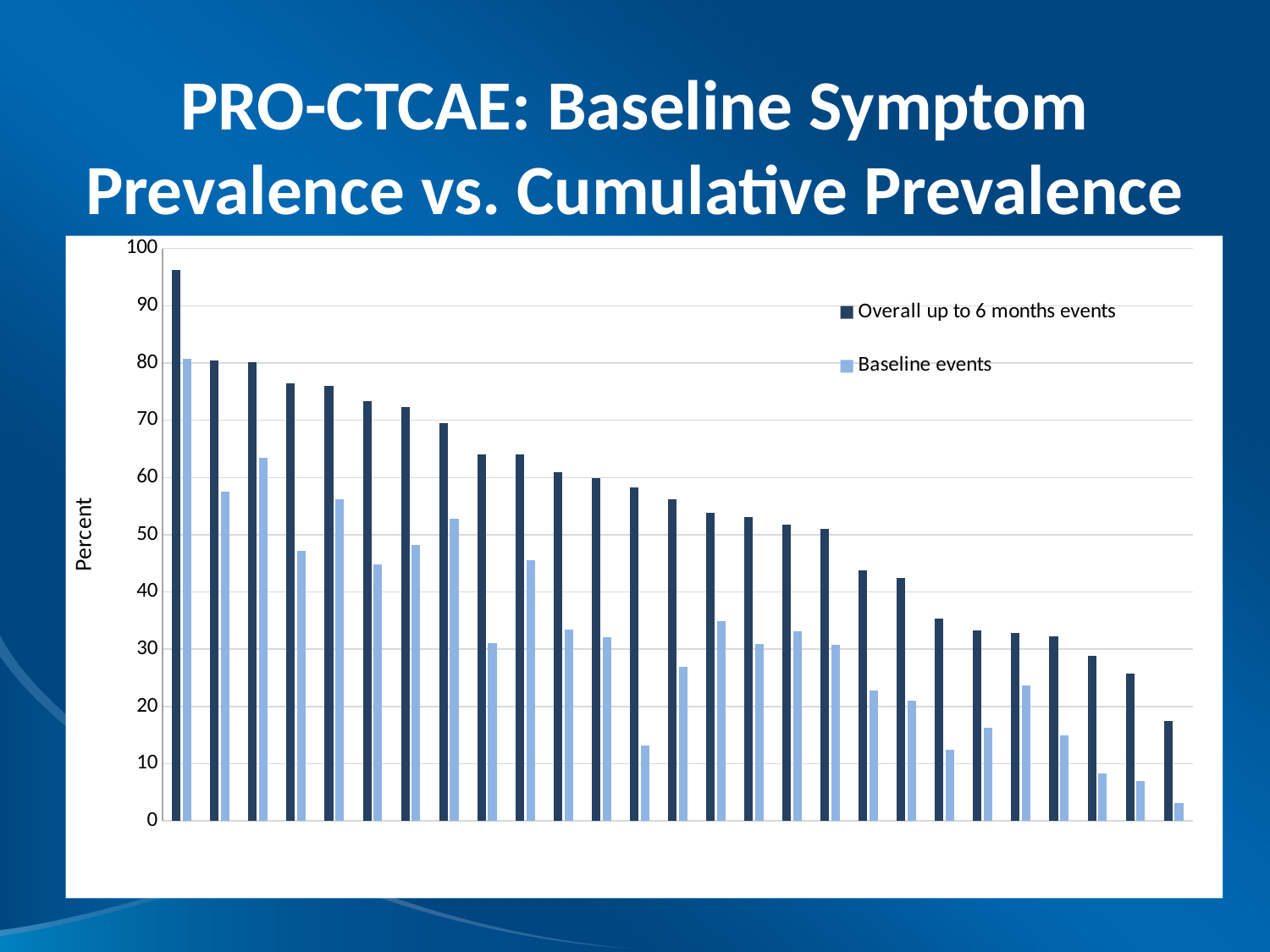

PRO-CTCAE: Baseline Symptom Prevalence vs. Cumulative Prevalence

### Chart

| Category | Overall up to 6 months events | Baseline events |
|---|---|---|
| Fatigue | 96.23 | 80.69 |
| Appetite | 80.48 | 57.59 |
| Pain | 80.14 | 63.45 |
| Constipation | 76.37 | 47.22 |
| Insomnia | 76.03 | 56.21 |
| Diarrhea | 73.29 | 44.79 |
| DryMouth | 72.26 | 48.26 |
| Dyspnea | 69.52 | 52.76 |
| Taste | 64.04 | 31.03 |
| Memory | 64.04 | 45.52 |
| Nausea | 60.96 | 33.45 |
| Numbness | 59.93 | 32.07 |
|  HairLoss | 58.22 | 13.24 |
| ArmSwelling | 56.16 | 26.9 |
| Headaches | 53.77 | 34.83 |
| Dizziness | 53.08 | 30.9 |
| UrinationControl | 51.71 | 33.1 |
| Concentration | 51.03 | 30.8 |
| Vision | 43.84 | 22.76 |
| BowelControl | 42.47 | 21.03 |
| MouthSores | 35.27 | 12.41 |
| Vomiting | 33.22 | 16.26 |
|  RingEars | 32.88 | 23.61 |
| Swallowing | 32.19 | 14.93 |
| HandFoot | 28.77 | 8.36 |
| Skin Cracking at Mouth | 25.68 | 6.94 |
| Rash | 17.47 | 3.14 |